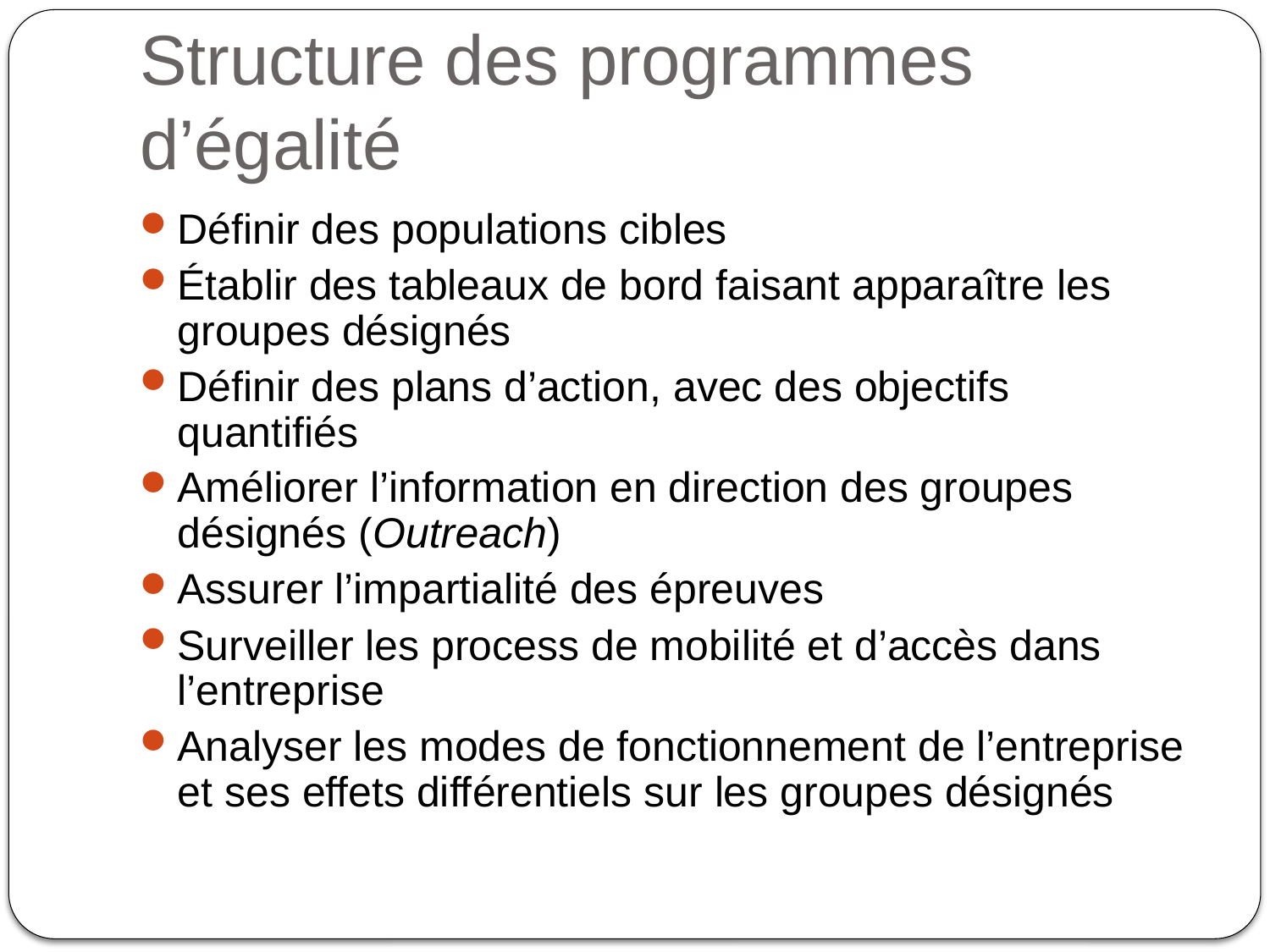

# Structure des programmes d’égalité
Définir des populations cibles
Établir des tableaux de bord faisant apparaître les groupes désignés
Définir des plans d’action, avec des objectifs quantifiés
Améliorer l’information en direction des groupes désignés (Outreach)
Assurer l’impartialité des épreuves
Surveiller les process de mobilité et d’accès dans l’entreprise
Analyser les modes de fonctionnement de l’entreprise et ses effets différentiels sur les groupes désignés